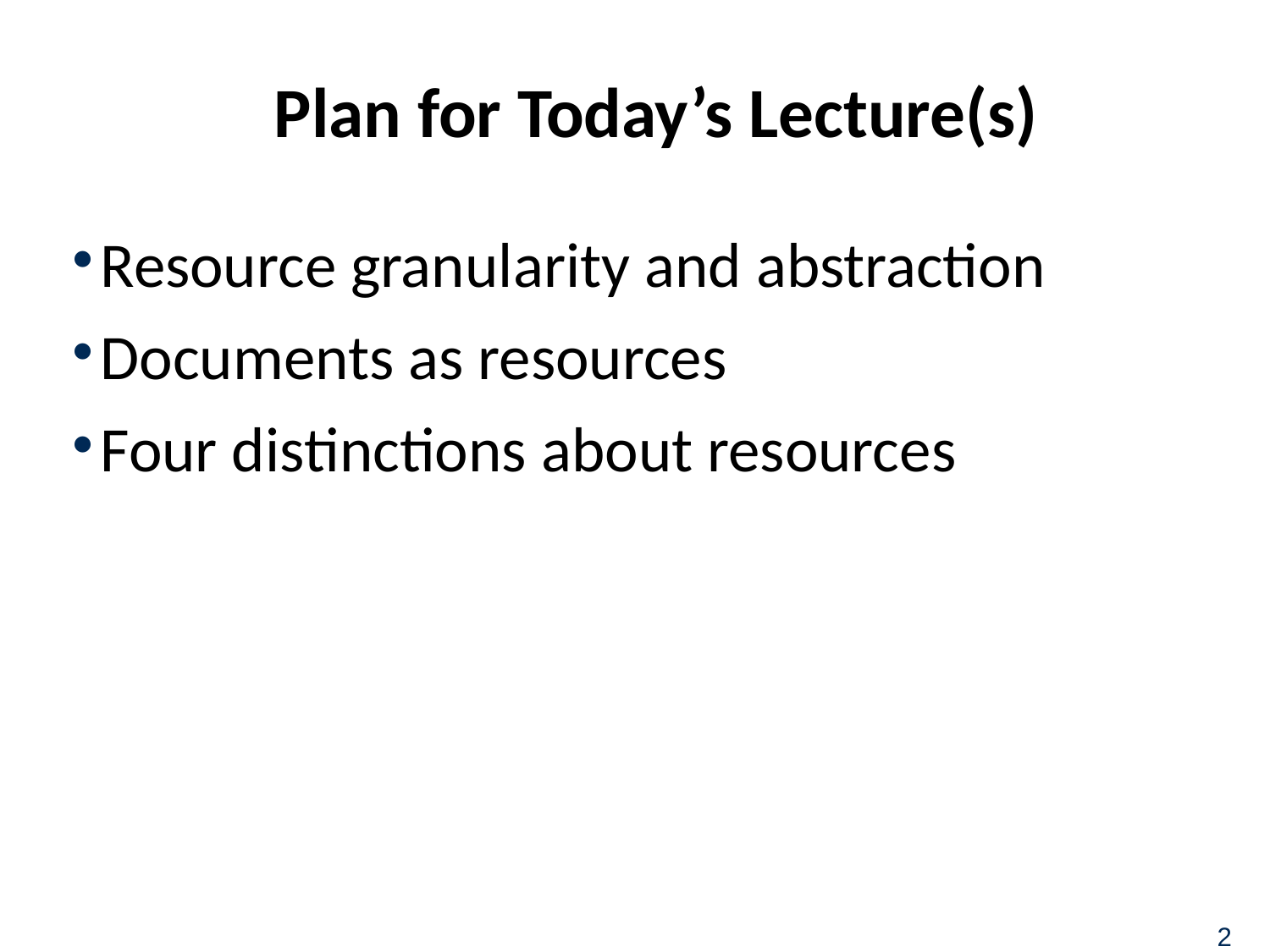

# Plan for Today’s Lecture(s)

Resource granularity and abstraction
Documents as resources
Four distinctions about resources

2